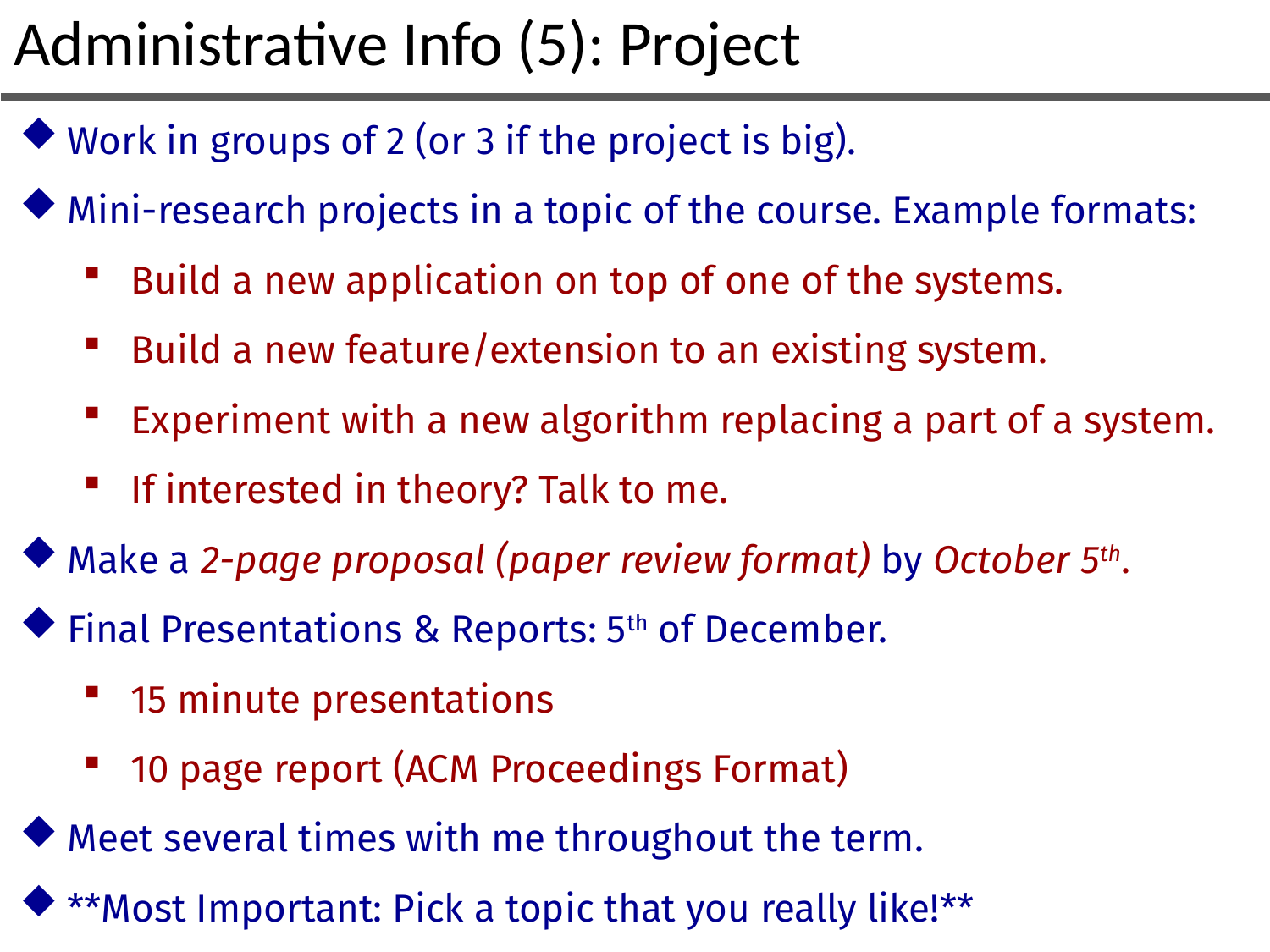

Administrative Info (5): Project
Work in groups of 2 (or 3 if the project is big).
Mini-research projects in a topic of the course. Example formats:
Build a new application on top of one of the systems.
Build a new feature/extension to an existing system.
Experiment with a new algorithm replacing a part of a system.
If interested in theory? Talk to me.
Make a 2-page proposal (paper review format) by October 5th.
Final Presentations & Reports: 5th of December.
15 minute presentations
10 page report (ACM Proceedings Format)
Meet several times with me throughout the term.
**Most Important: Pick a topic that you really like!**